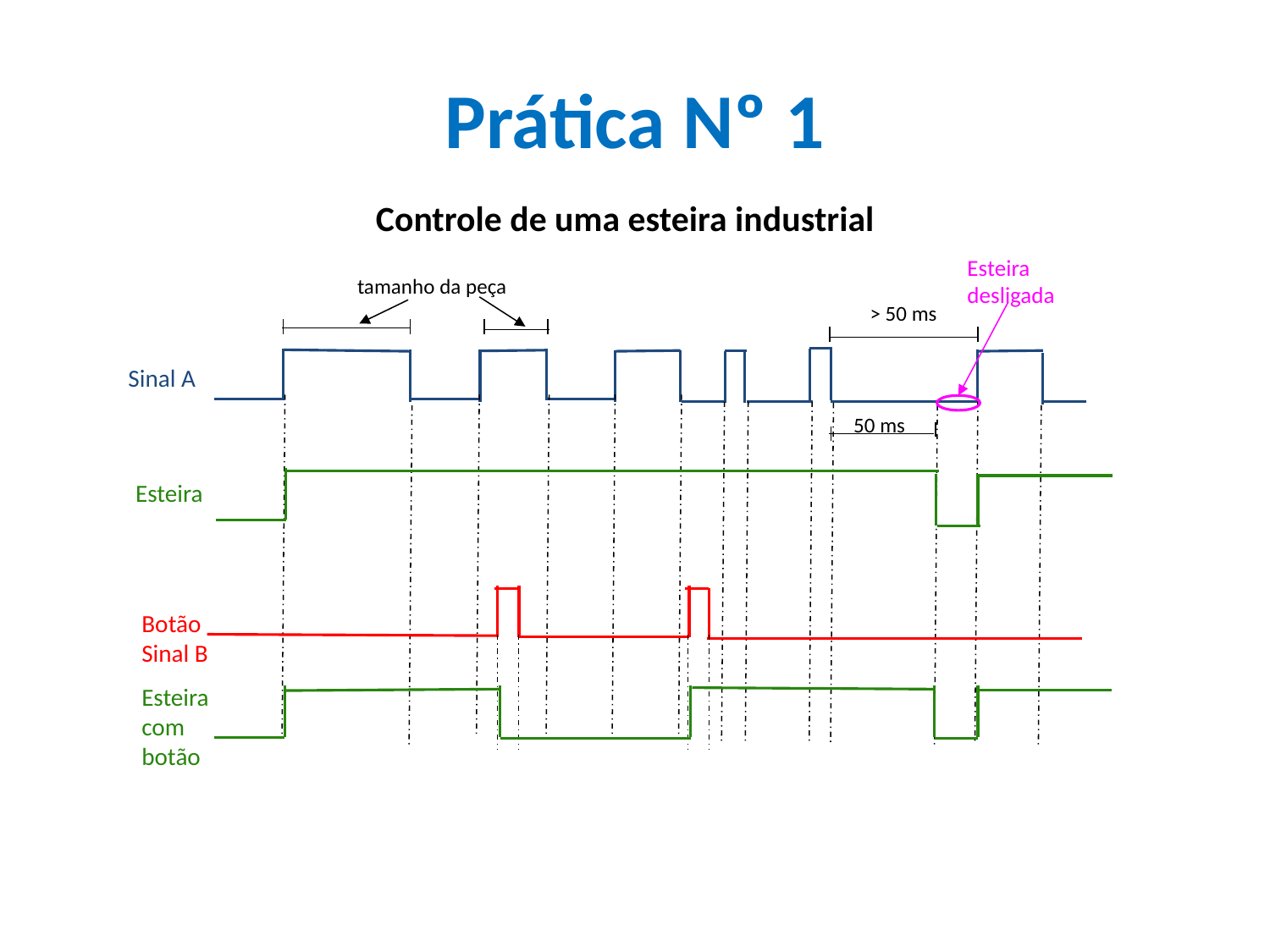

# Prática Nº 1
Controle de uma esteira industrial
Esteira desligada
tamanho da peça

> 50 ms
Sinal A

50 ms
Esteira
Botão
Sinal B
Esteira
com botão